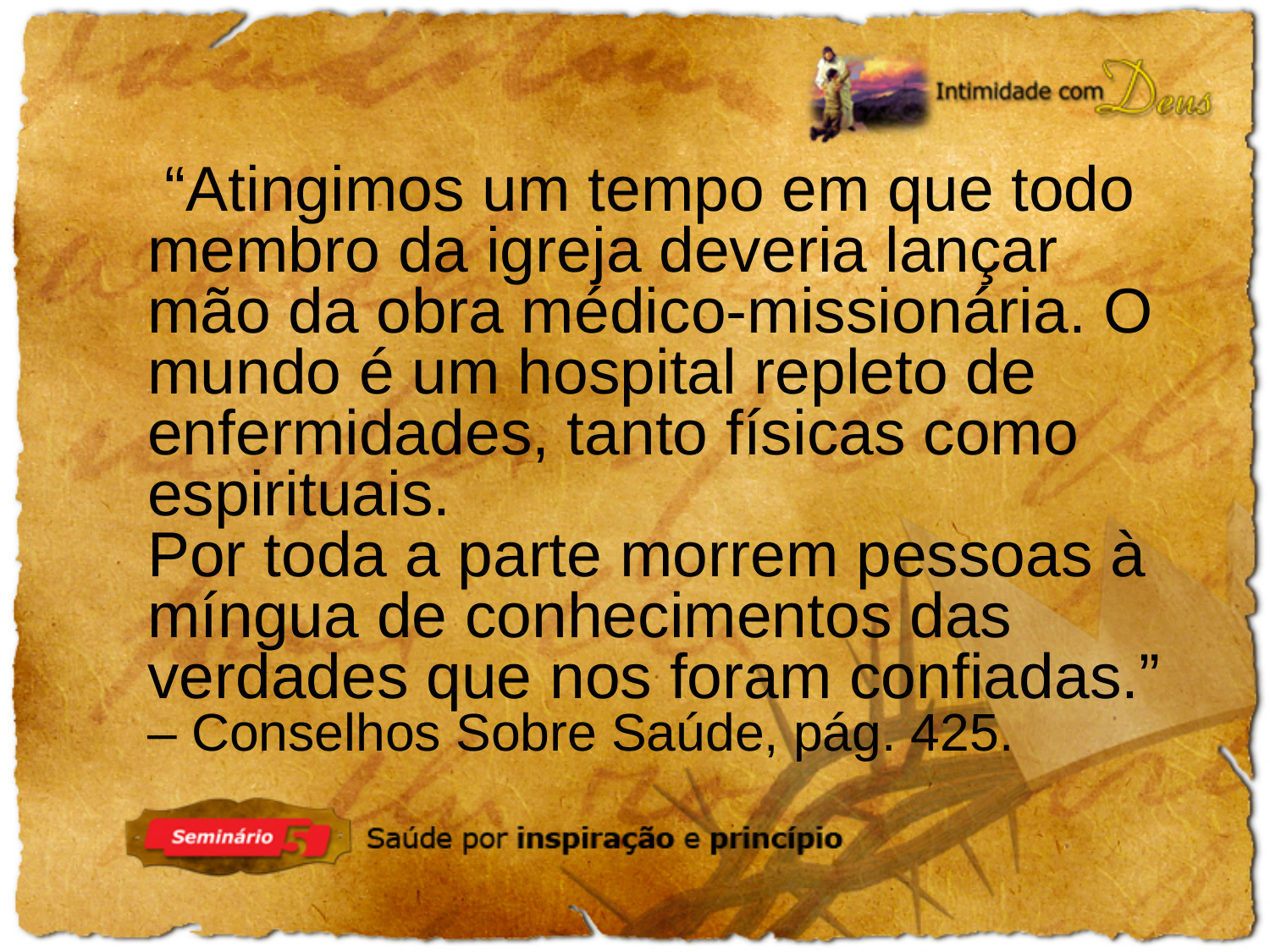

“Atingimos um tempo em que todo membro da igreja deveria lançar mão da obra médico-missionária. O mundo é um hospital repleto de enfermidades, tanto físicas como espirituais.
Por toda a parte morrem pessoas à míngua de conhecimentos das verdades que nos foram confiadas.” – Conselhos Sobre Saúde, pág. 425.